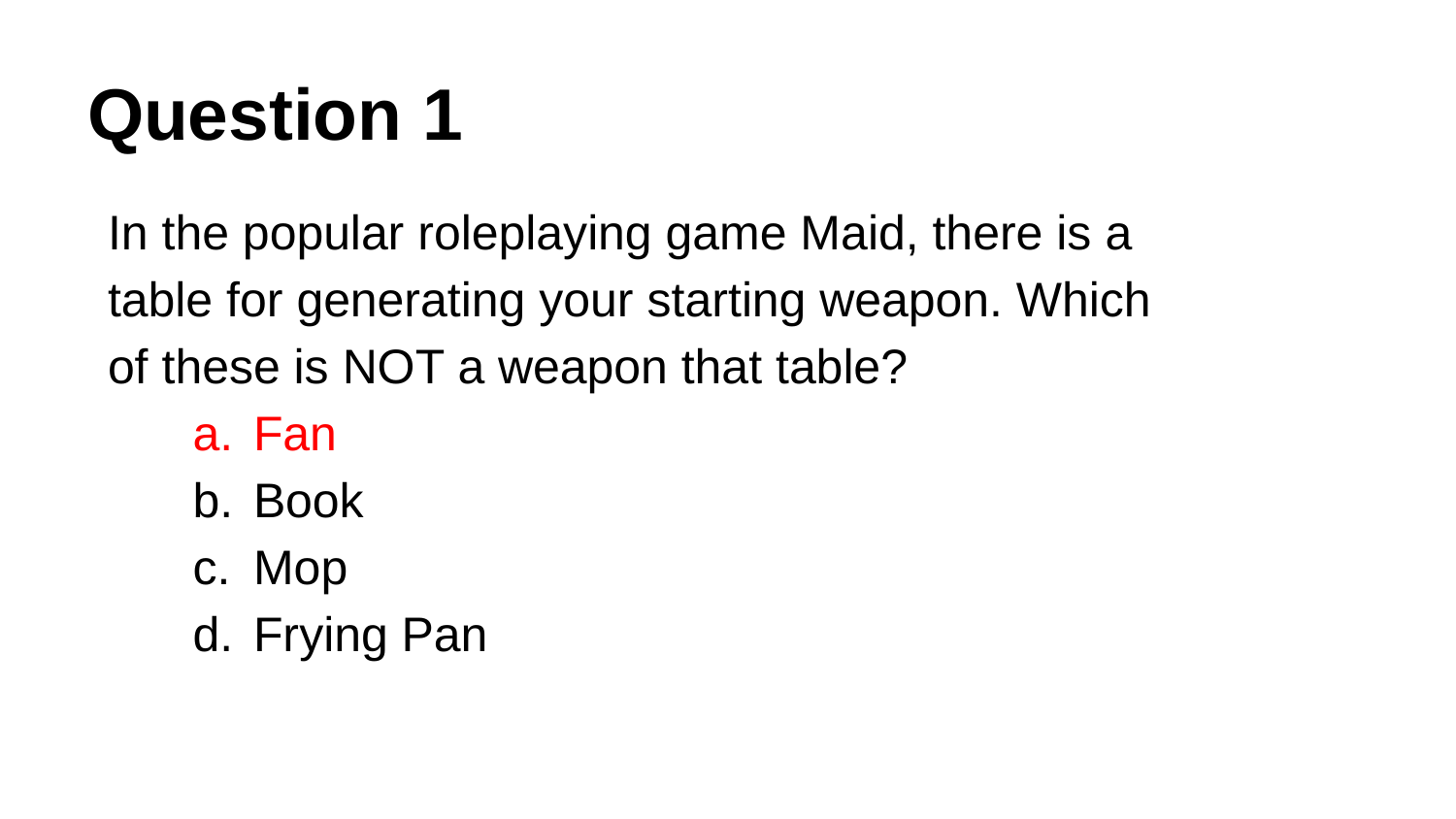

# Question 1
In the popular roleplaying game Maid, there is a table for generating your starting weapon. Which of these is NOT a weapon that table?
Fan
Book
Mop
Frying Pan